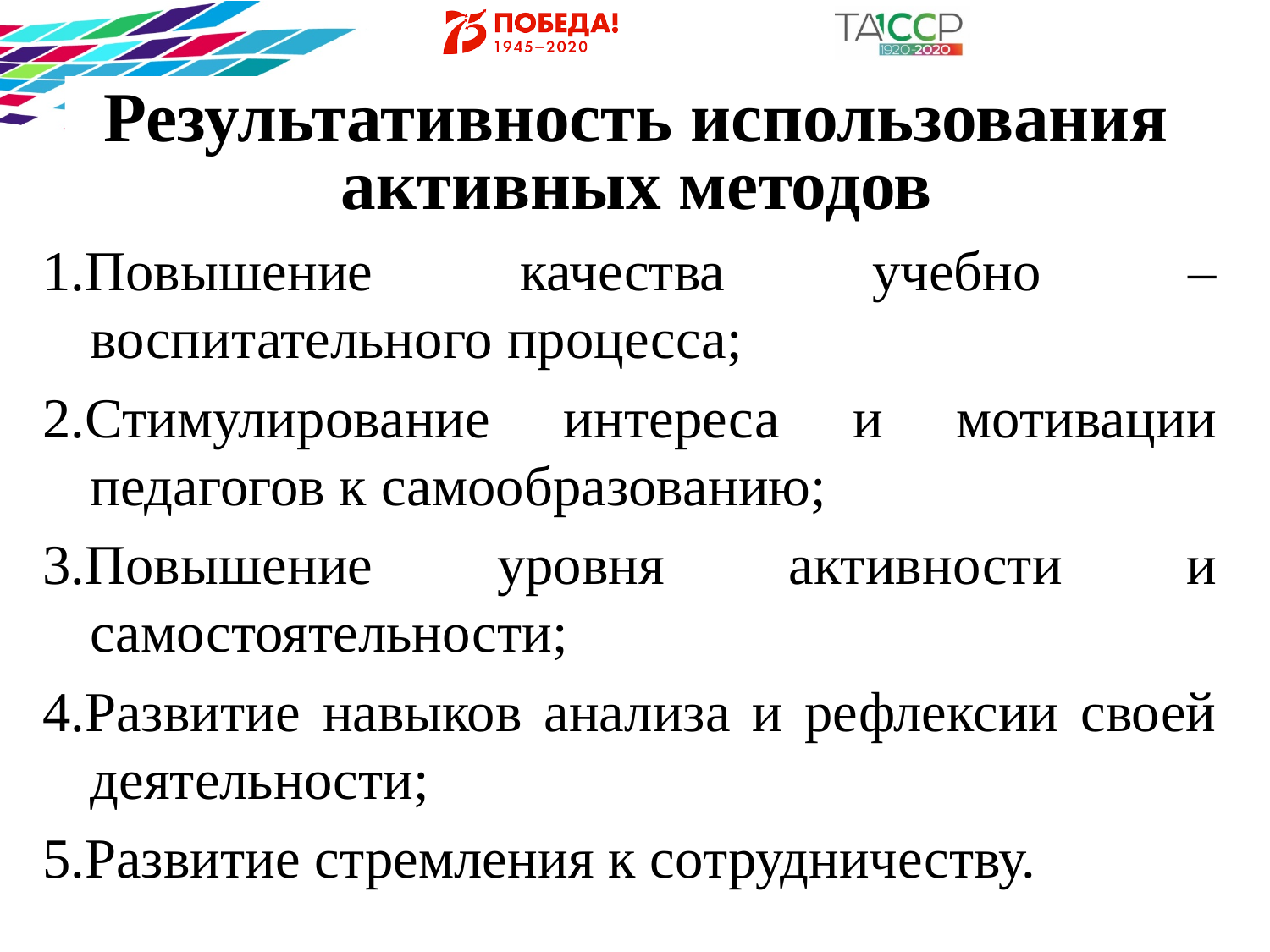

# Результативность использования активных методов
1.Повышение качества учебно – воспитательного процесса;
2.Стимулирование интереса и мотивации педагогов к самообразованию;
3.Повышение уровня активности и самостоятельности;
4.Развитие навыков анализа и рефлексии своей деятельности;
5.Развитие стремления к сотрудничеству.